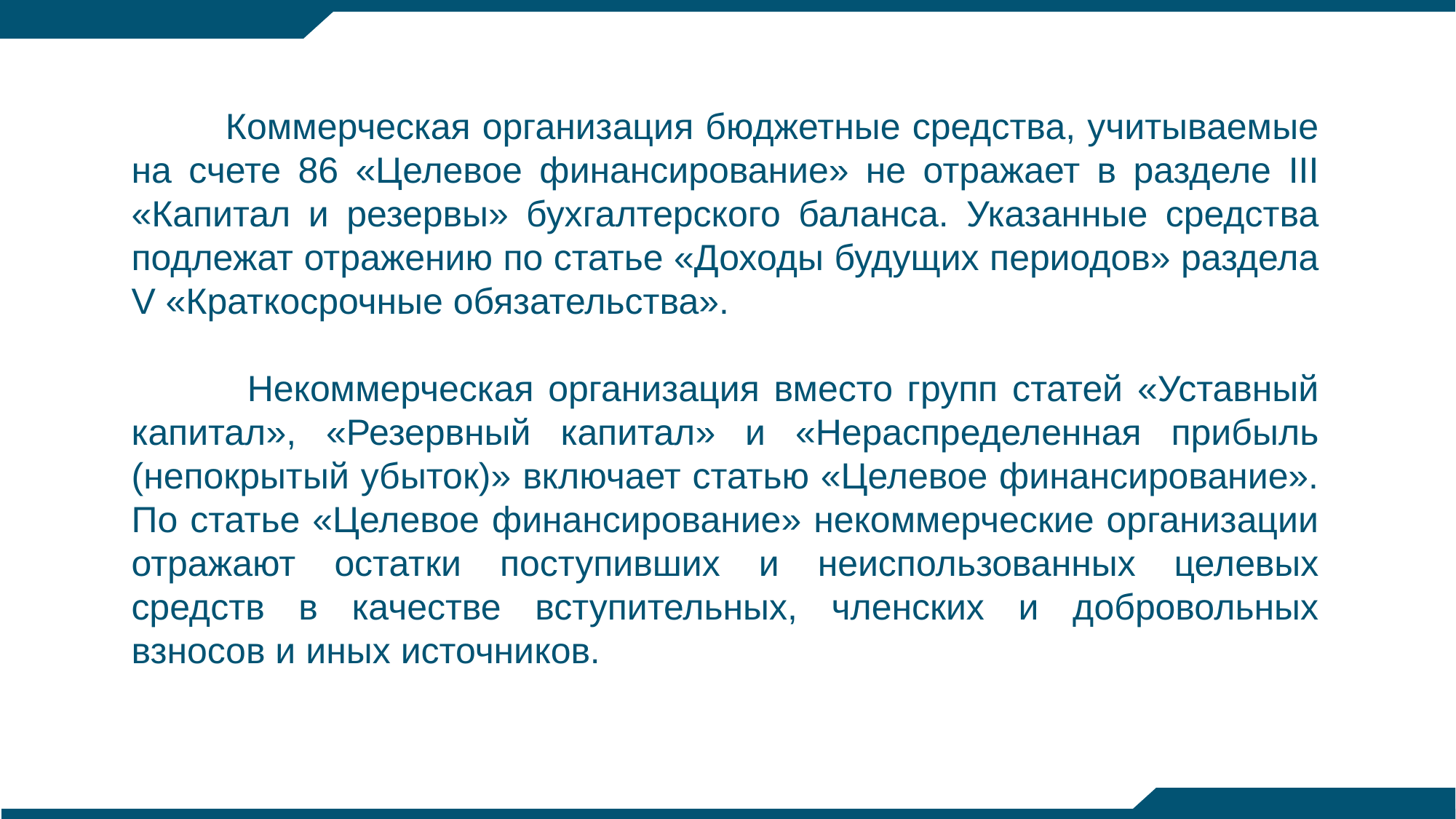

Коммерческая организация бюджетные средства, учитываемые на счете 86 «Целевое финансирование» не отражает в разделе III «Капитал и резервы» бухгалтерского баланса. Указанные средства подлежат отражению по статье «Доходы будущих периодов» раздела V «Краткосрочные обязательства».

        Некоммерческая организация вместо групп статей «Уставный капитал», «Резервный капитал» и «Нераспределенная прибыль (непокрытый убыток)» включает статью «Целевое финансирование». По статье «Целевое финансирование» некоммерческие организации отражают остатки поступивших и неиспользованных целевых средств в качестве вступительных, членских и добровольных взносов и иных источников.